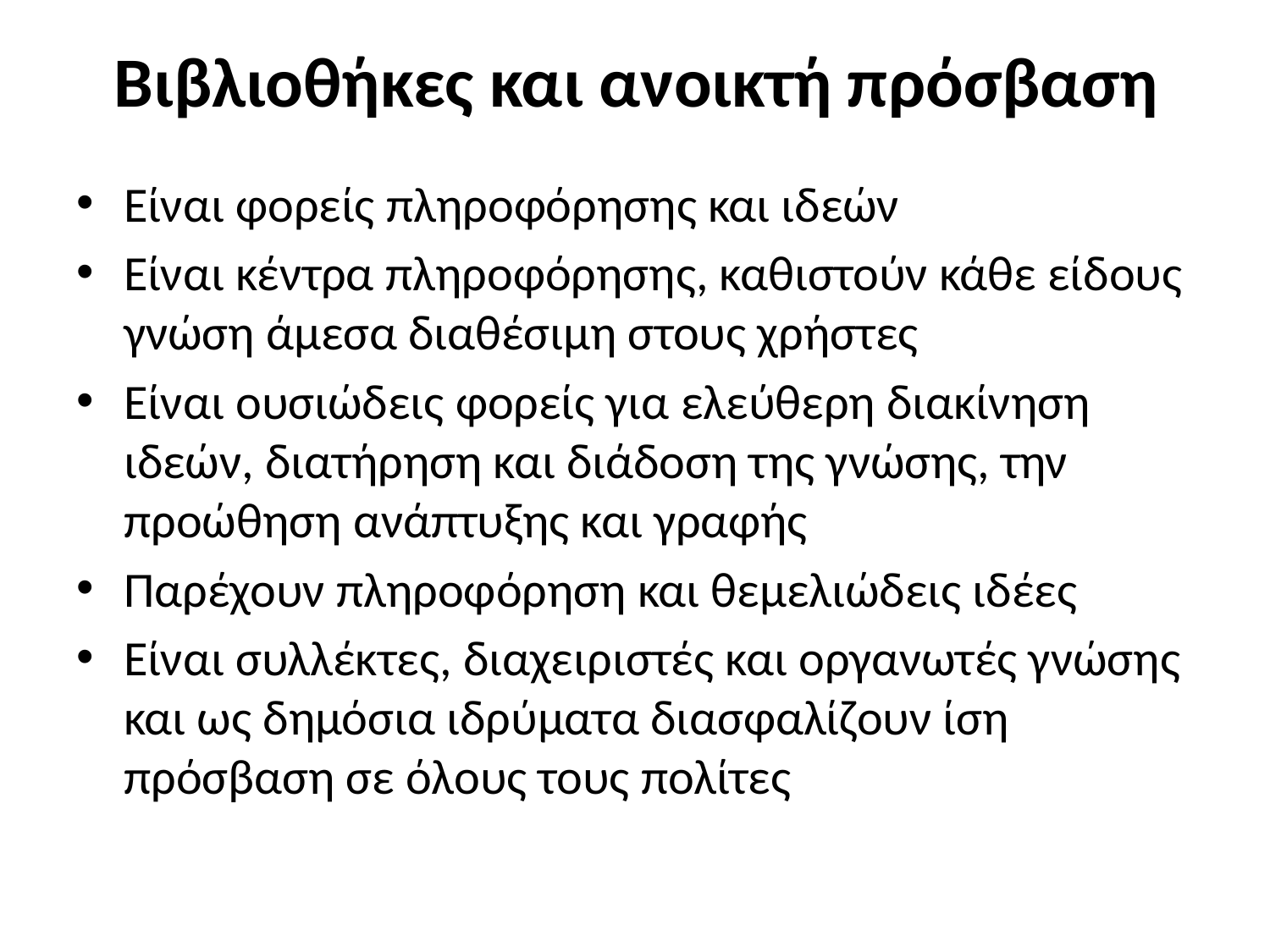

# Βιβλιοθήκες και ανοικτή πρόσβαση
Είναι φορείς πληροφόρησης και ιδεών
Είναι κέντρα πληροφόρησης, καθιστούν κάθε είδους γνώση άμεσα διαθέσιμη στους χρήστες
Είναι ουσιώδεις φορείς για ελεύθερη διακίνηση ιδεών, διατήρηση και διάδοση της γνώσης, την προώθηση ανάπτυξης και γραφής
Παρέχουν πληροφόρηση και θεμελιώδεις ιδέες
Είναι συλλέκτες, διαχειριστές και οργανωτές γνώσης και ως δημόσια ιδρύματα διασφαλίζουν ίση πρόσβαση σε όλους τους πολίτες